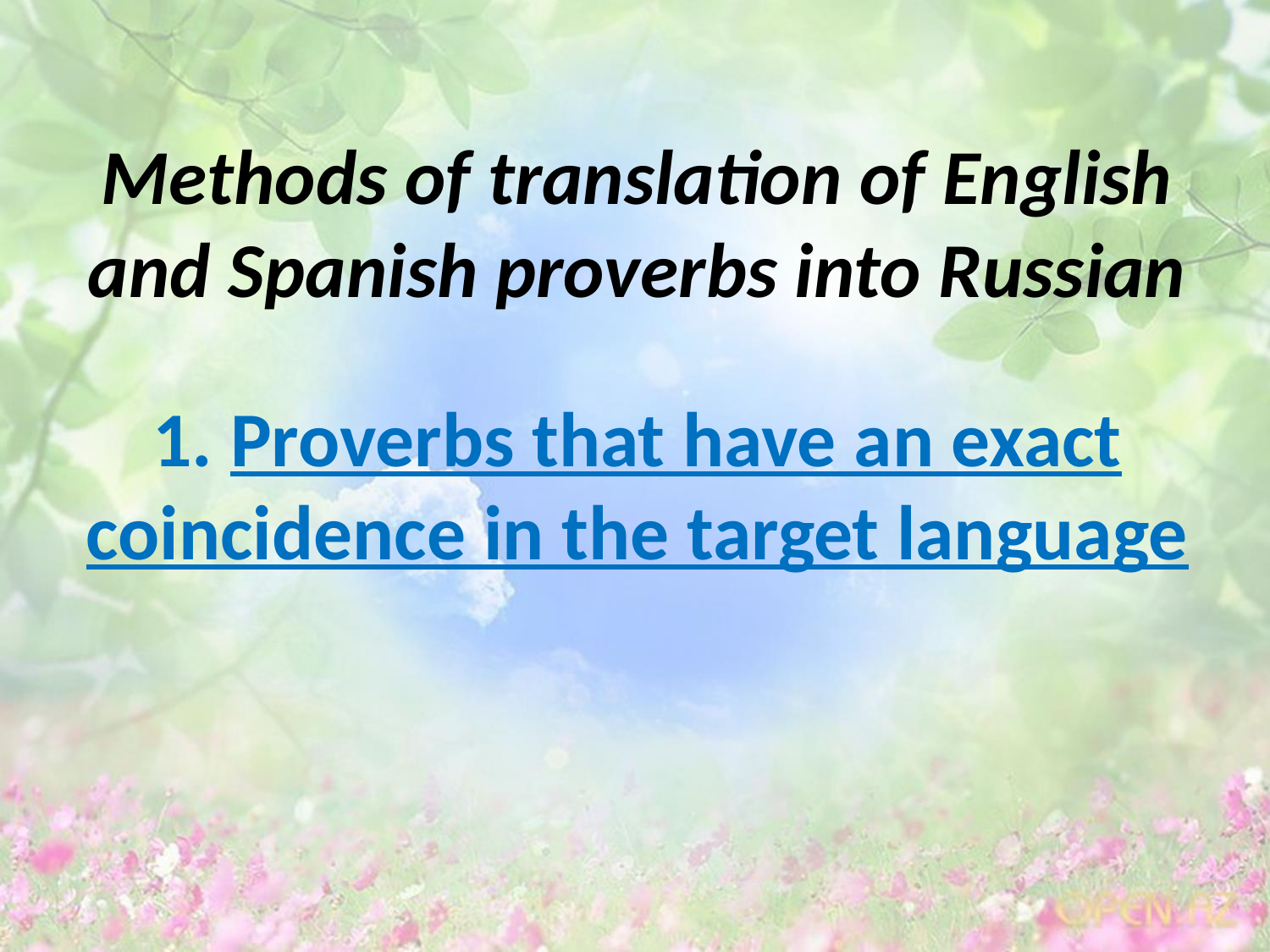

Methods of translation of English and Spanish proverbs into Russian

1. Proverbs that have an exact coincidence in the target language